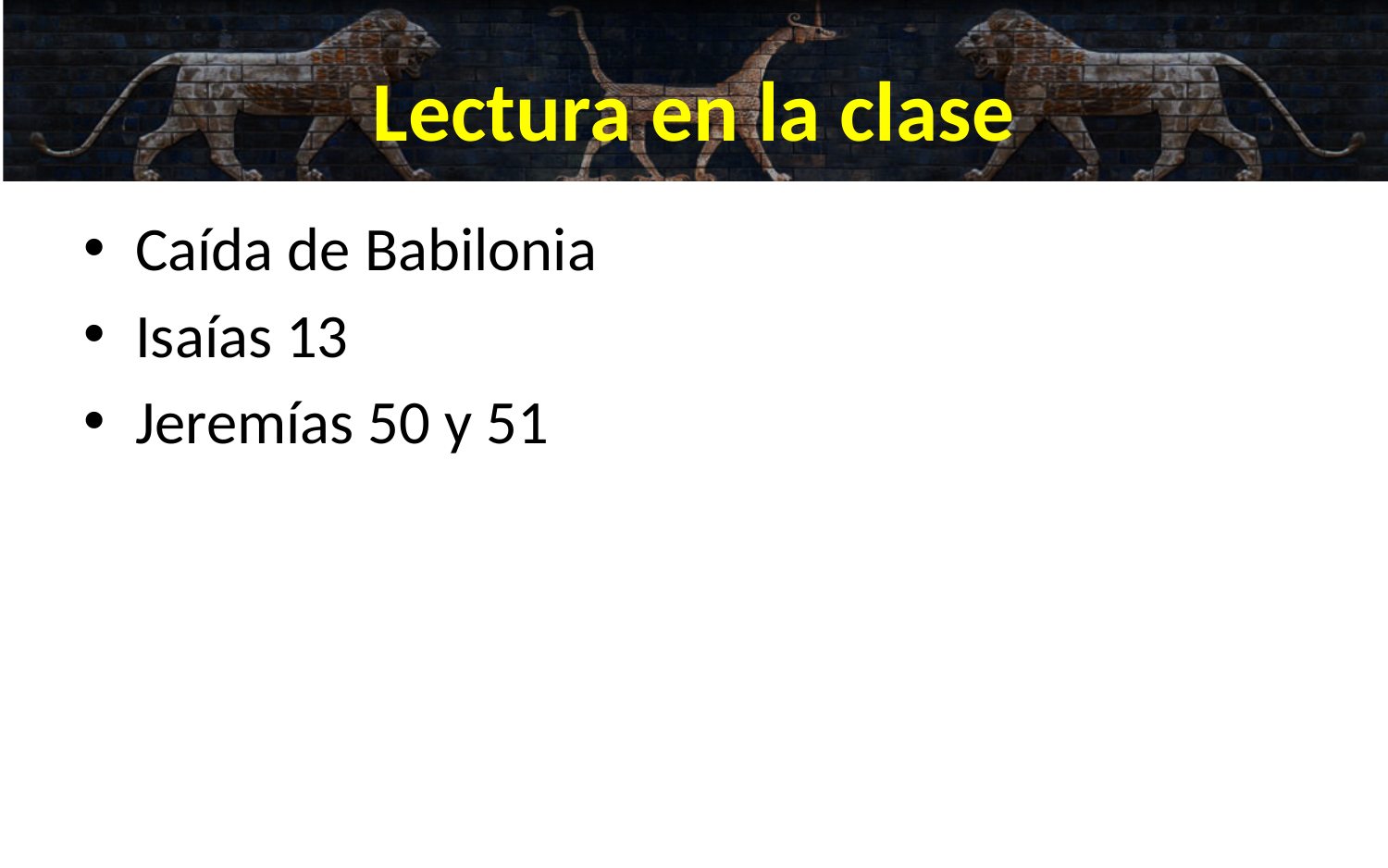

# Lectura en la clase
Caída de Babilonia
Isaías 13
Jeremías 50 y 51